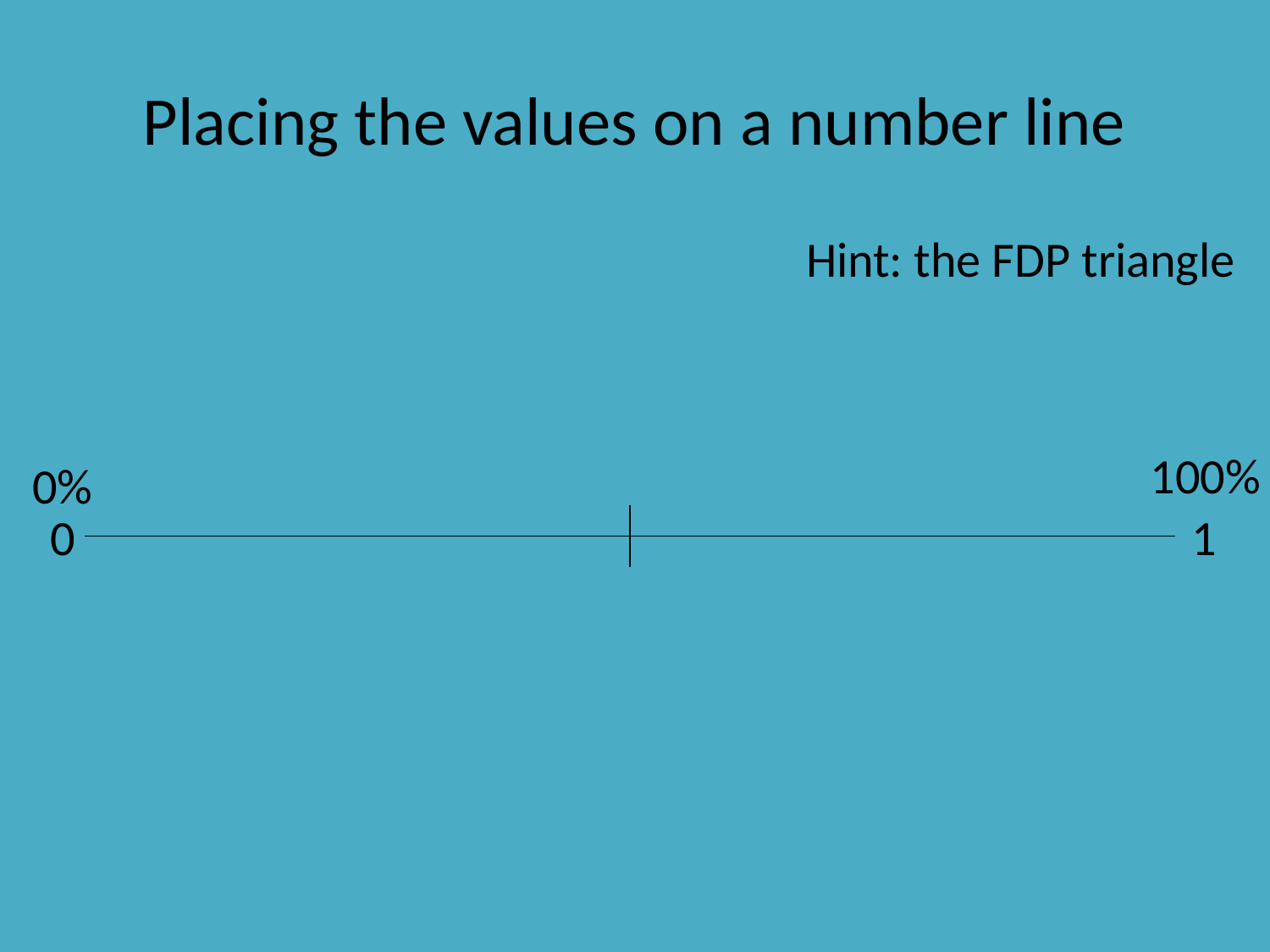

# Placing the values on a number line
Hint: the FDP triangle

100%
0%
0
1